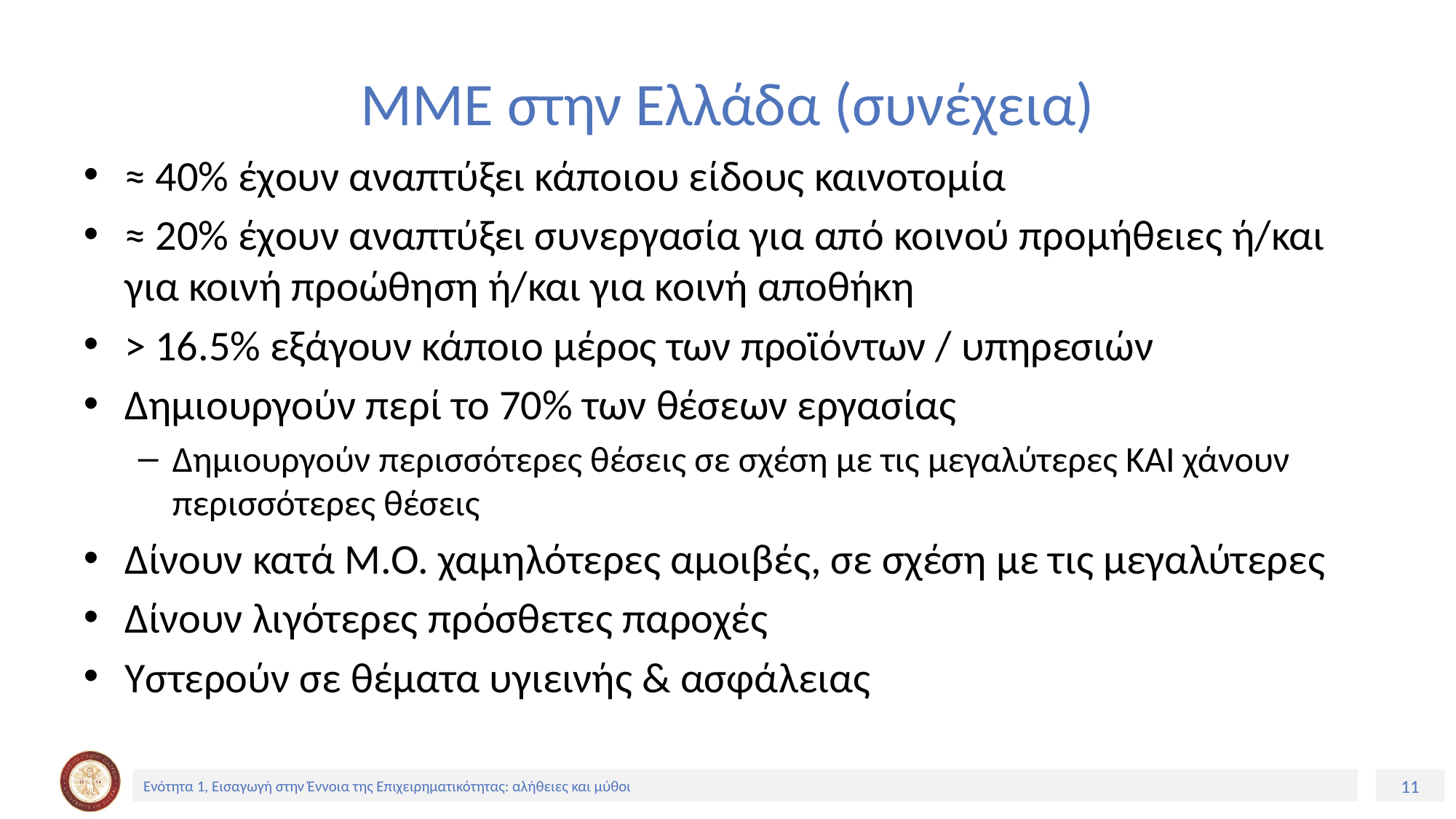

# ΜΜΕ στην Ελλάδα (συνέχεια)
≈ 40% έχουν αναπτύξει κάποιου είδους καινοτομία
≈ 20% έχουν αναπτύξει συνεργασία για από κοινού προμήθειες ή/και για κοινή προώθηση ή/και για κοινή αποθήκη
> 16.5% εξάγουν κάποιο μέρος των προϊόντων / υπηρεσιών
Δημιουργούν περί το 70% των θέσεων εργασίας
Δημιουργούν περισσότερες θέσεις σε σχέση με τις μεγαλύτερες ΚΑΙ χάνουν περισσότερες θέσεις
Δίνουν κατά Μ.Ο. χαμηλότερες αμοιβές, σε σχέση με τις μεγαλύτερες
Δίνουν λιγότερες πρόσθετες παροχές
Υστερούν σε θέματα υγιεινής & ασφάλειας